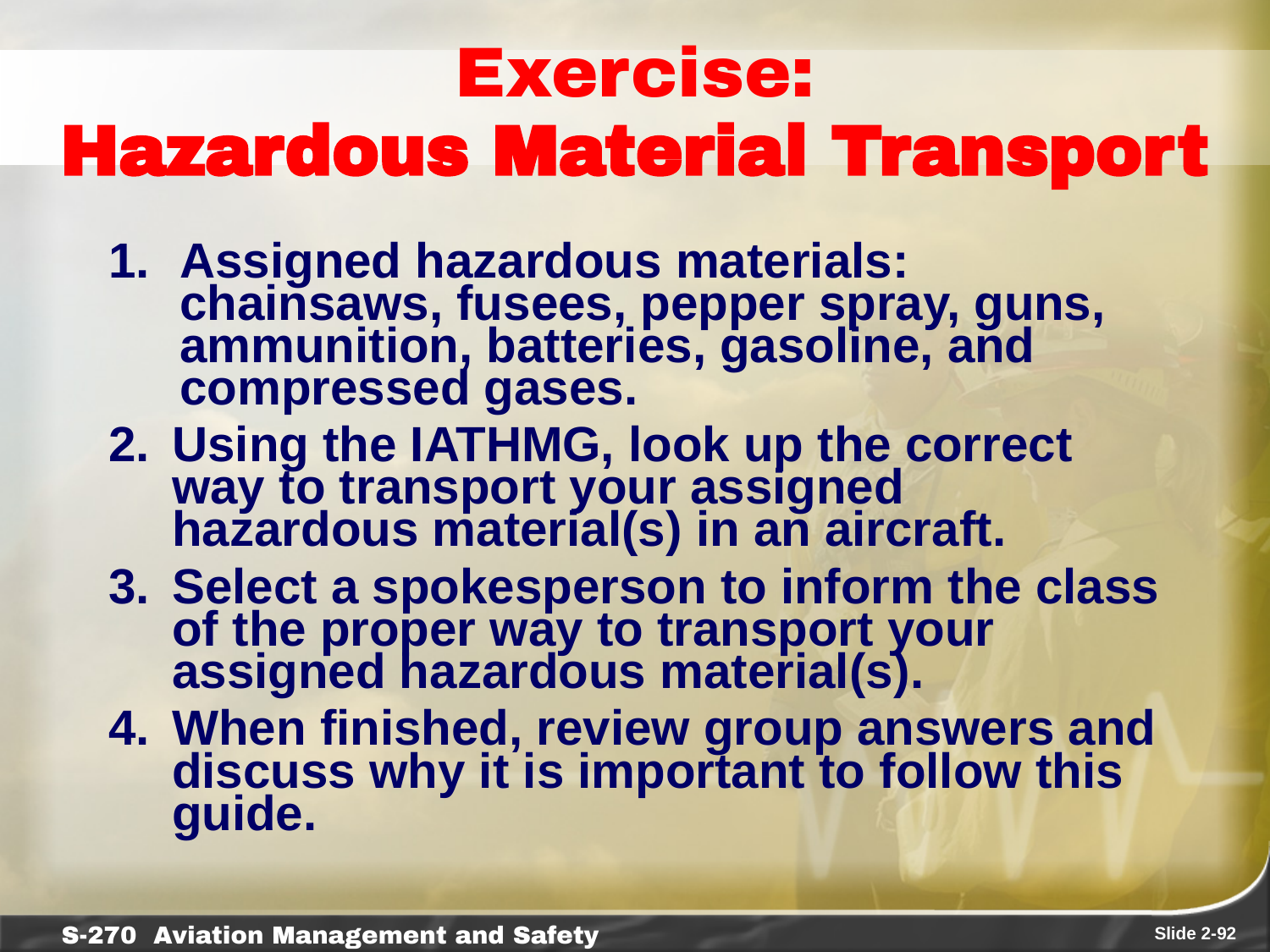

# Exercise: Hazardous Material Transport
Assigned hazardous materials:  chainsaws, fusees, pepper spray, guns, ammunition, batteries, gasoline, and compressed gases.
Using the IATHMG, look up the correct way to transport your assigned hazardous material(s) in an aircraft.
Select a spokesperson to inform the class of the proper way to transport your assigned hazardous material(s).
When finished, review group answers and discuss why it is important to follow this guide.
S-270  Aviation Management and Safety